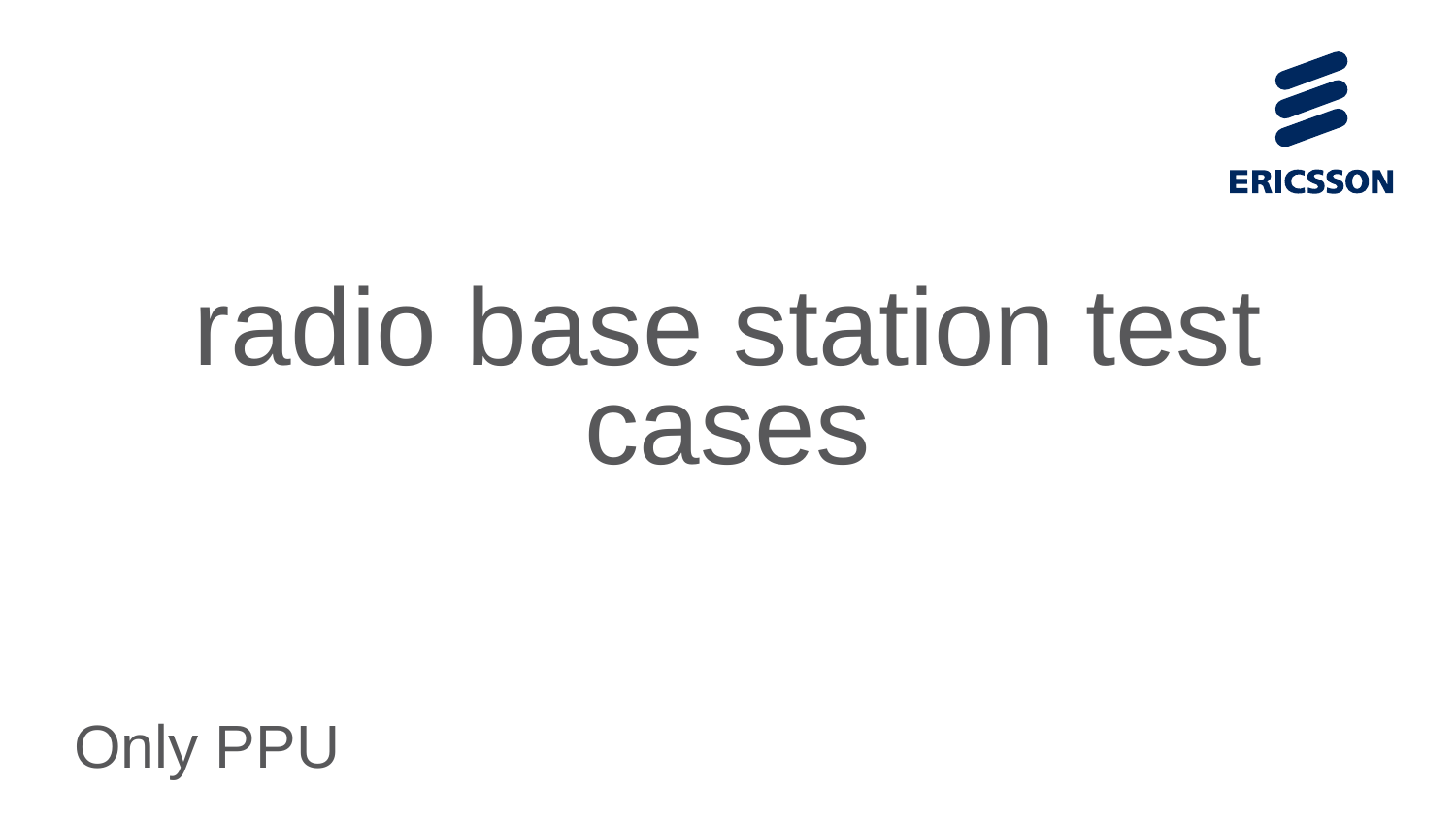

# radio base station test cases
Only PPU